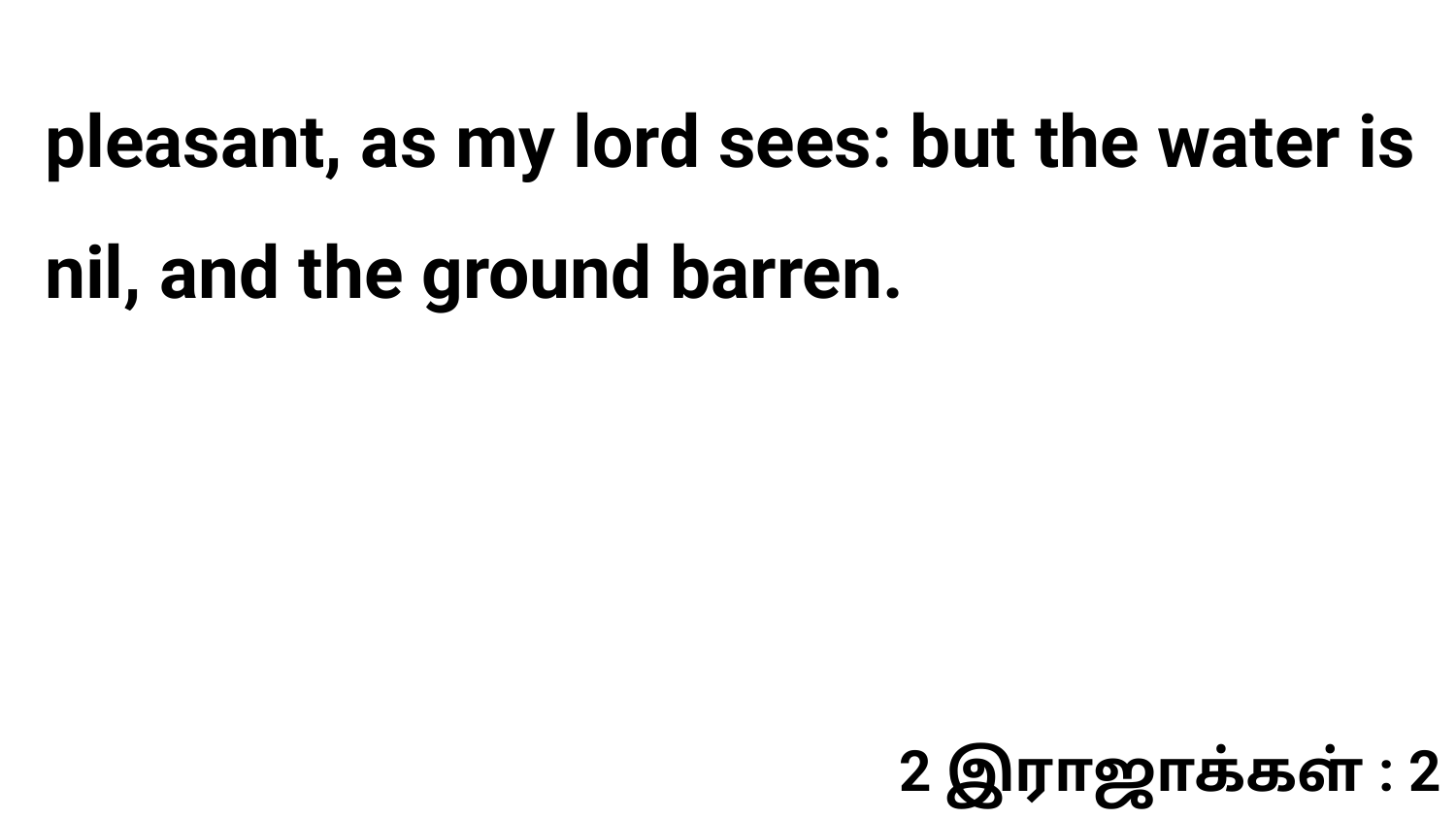

pleasant, as my lord sees: but the water is nil, and the ground barren.
2 இராஜாக்கள் : 2